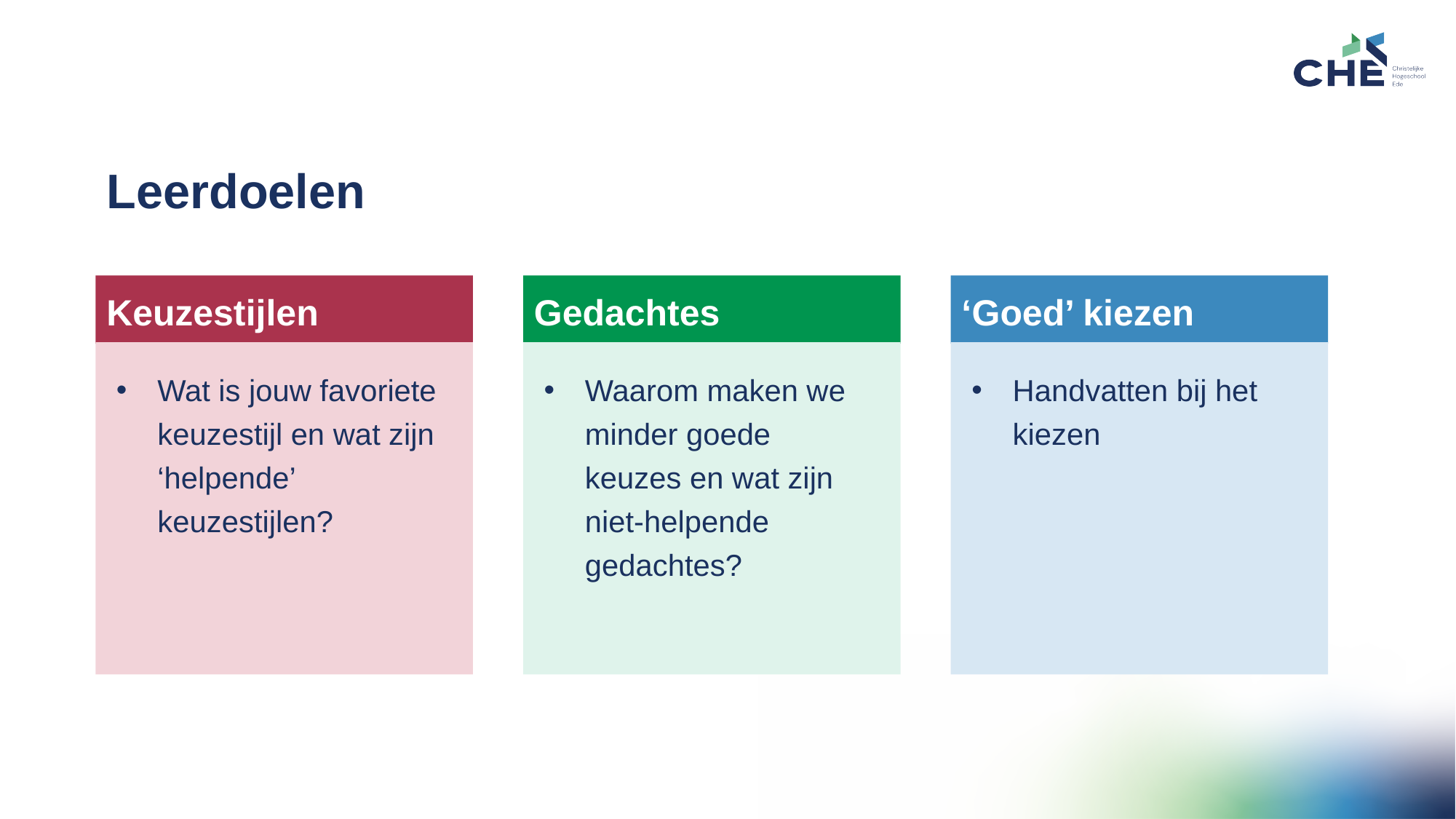

Leerdoelen
Keuzestijlen
Gedachtes
‘Goed’ kiezen
Wat is jouw favoriete keuzestijl en wat zijn ‘helpende’ keuzestijlen?
Waarom maken we minder goede keuzes en wat zijn niet-helpende gedachtes?
Handvatten bij het kiezen